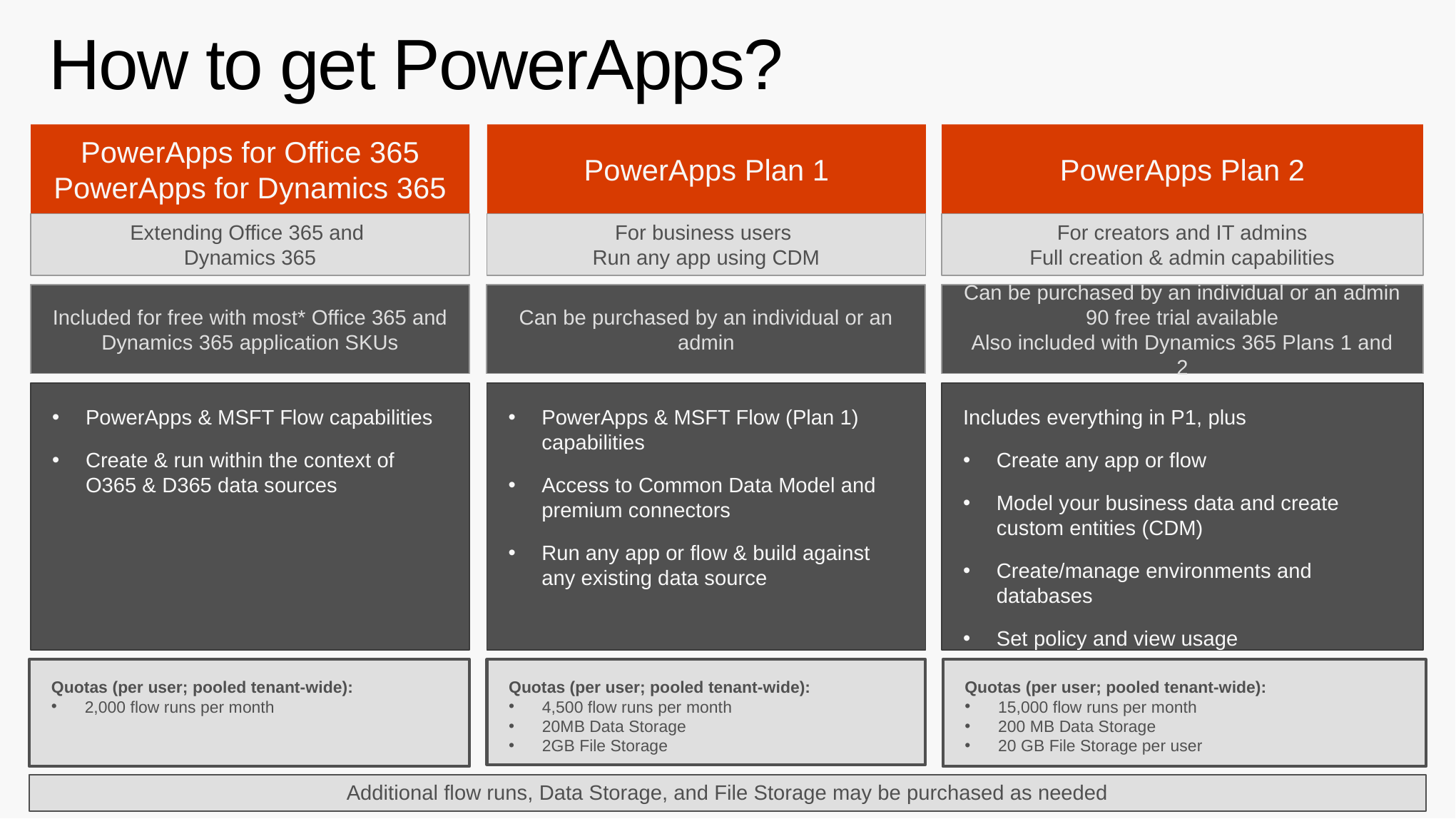

# How to get PowerApps?
PowerApps for Office 365
PowerApps for Dynamics 365
PowerApps Plan 1
PowerApps Plan 2
Extending Office 365 and
Dynamics 365
For business users
Run any app using CDM
For creators and IT admins
Full creation & admin capabilities
Included for free with most* Office 365 and Dynamics 365 application SKUs
Can be purchased by an individual or an admin
Can be purchased by an individual or an admin
90 free trial available
Also included with Dynamics 365 Plans 1 and 2
PowerApps & MSFT Flow capabilities
Create & run within the context of O365 & D365 data sources

PowerApps & MSFT Flow (Plan 1) capabilities
Access to Common Data Model and premium connectors
Run any app or flow & build against any existing data source
Includes everything in P1, plus
Create any app or flow
Model your business data and create custom entities (CDM)
Create/manage environments and databases
Set policy and view usage
Quotas (per user; pooled tenant-wide):
2,000 flow runs per month

Quotas (per user; pooled tenant-wide):
4,500 flow runs per month
20MB Data Storage
2GB File Storage

Quotas (per user; pooled tenant-wide):
15,000 flow runs per month
200 MB Data Storage
20 GB File Storage per user

Additional flow runs, Data Storage, and File Storage may be purchased as needed